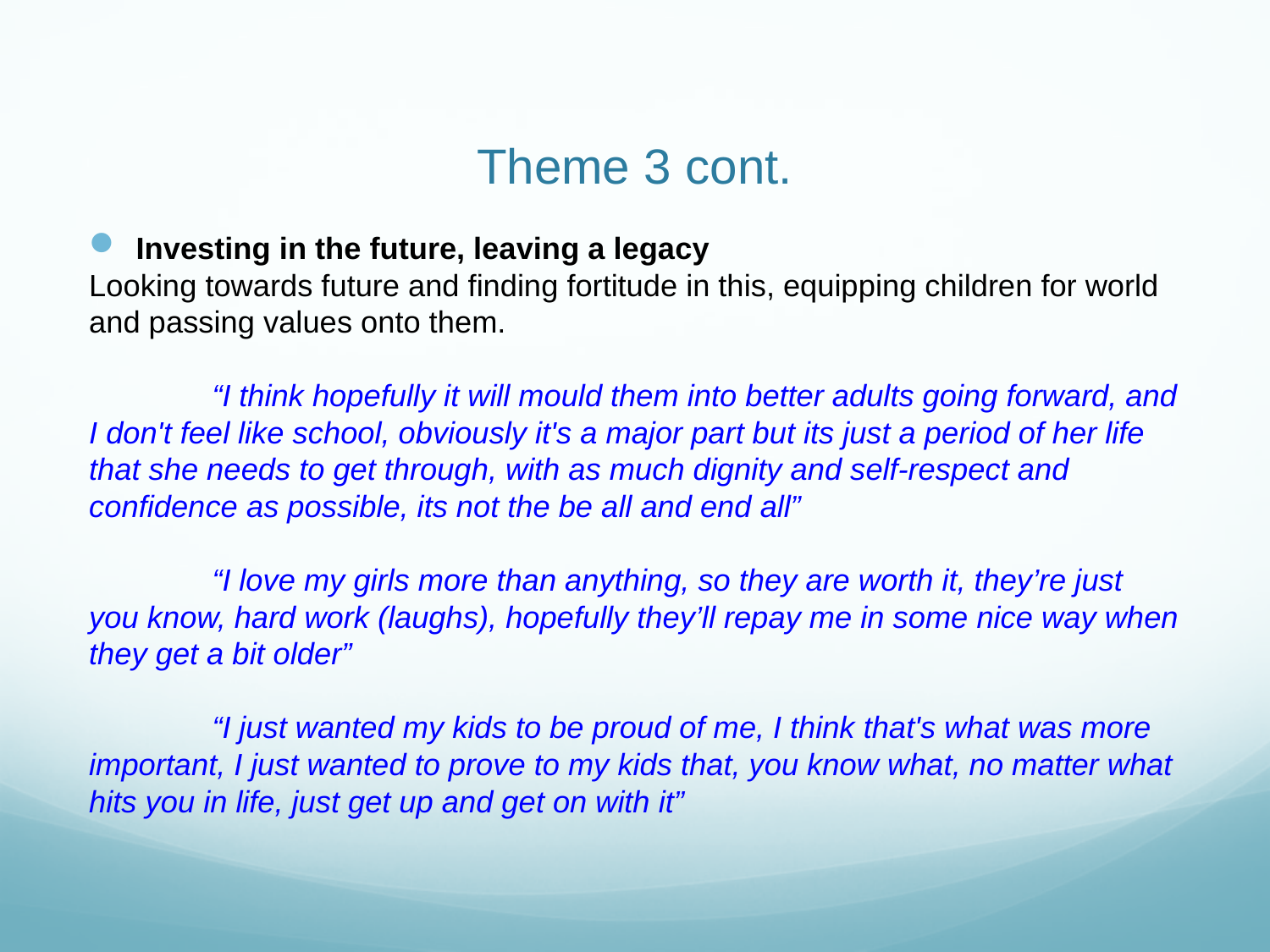

# Theme 3 cont.
Investing in the future, leaving a legacy
Looking towards future and finding fortitude in this, equipping children for world and passing values onto them.

	“I think hopefully it will mould them into better adults going forward, and I don't feel like school, obviously it's a major part but its just a period of her life that she needs to get through, with as much dignity and self-respect and confidence as possible, its not the be all and end all”

	“I love my girls more than anything, so they are worth it, they’re just you know, hard work (laughs), hopefully they’ll repay me in some nice way when they get a bit older”

	“I just wanted my kids to be proud of me, I think that's what was more important, I just wanted to prove to my kids that, you know what, no matter what hits you in life, just get up and get on with it”